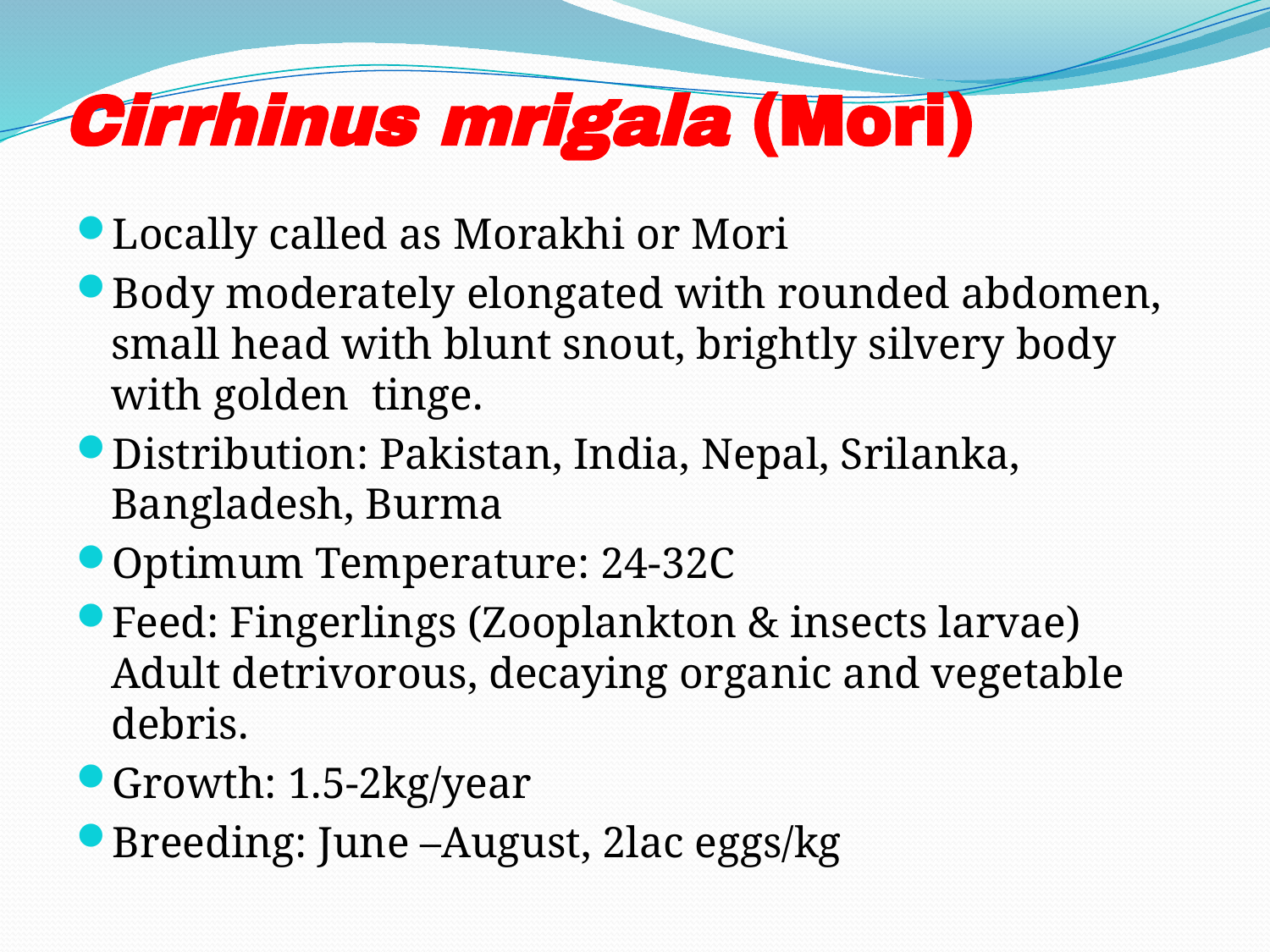

# Cirrhinus mrigala (Mori)
Locally called as Morakhi or Mori
Body moderately elongated with rounded abdomen, small head with blunt snout, brightly silvery body with golden  tinge.
Distribution: Pakistan, India, Nepal, Srilanka, Bangladesh, Burma
Optimum Temperature: 24-32C
Feed: Fingerlings (Zooplankton & insects larvae) Adult detrivorous, decaying organic and vegetable debris.
Growth: 1.5-2kg/year
Breeding: June –August, 2lac eggs/kg